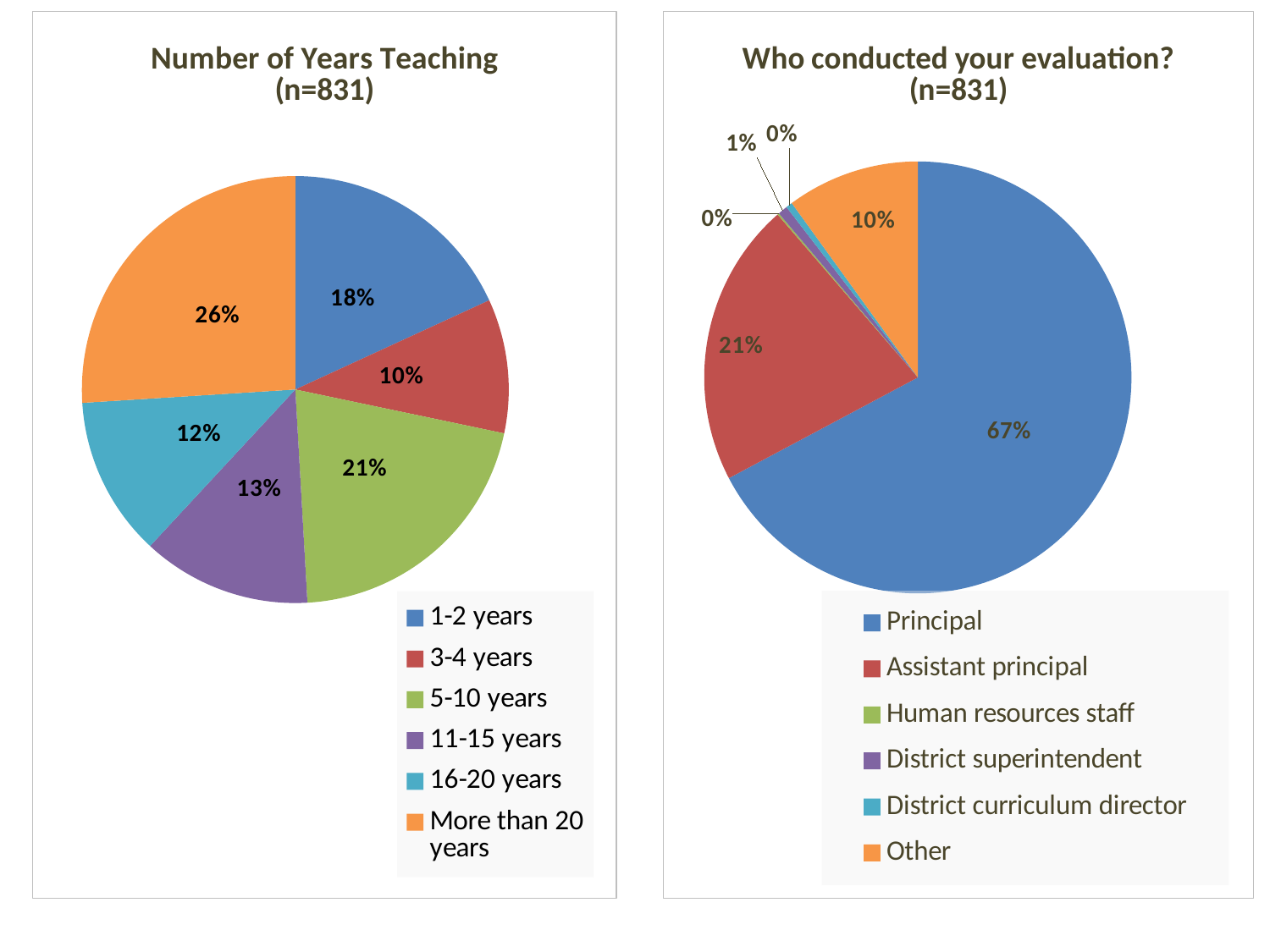

### Chart: Number of Years Teaching
(n=831)

| Category |  |
|---|---|
| 1-2 years | 150.0 |
| 3-4 years | 84.0 |
| 5-10 years | 172.0 |
| 11-15 years | 106.0 |
| 16-20 years | 100.0 |
| More than 20 years | 215.0 |

### Chart: Who conducted your evaluation? (n=831)

| Category |  |
|---|---|
| Principal | 549.0 |
| Assistant principal | 174.0 |
| Human resources staff | 1.0 |
| District superintendent | 6.0 |
| District curriculum director | 4.0 |
| Other | 82.0 |